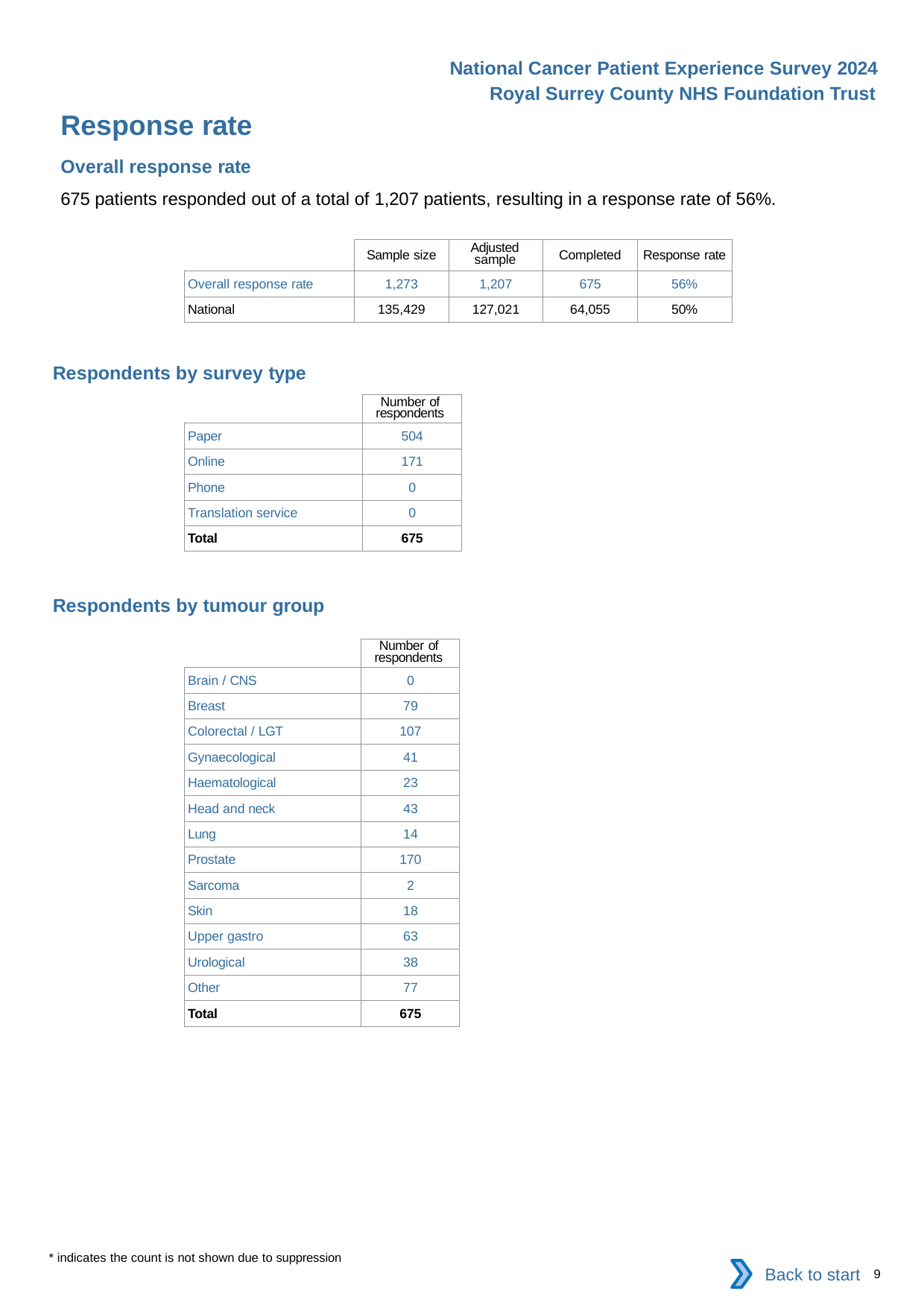

National Cancer Patient Experience Survey 2024
Royal Surrey County NHS Foundation Trust
Response rate
Overall response rate
675 patients responded out of a total of 1,207 patients, resulting in a response rate of 56%.
|  | Sample size | Adjusted sample | Completed | Response rate |
| --- | --- | --- | --- | --- |
| Overall response rate | 1,273 | 1,207 | 675 | 56% |
| National | 135,429 | 127,021 | 64,055 | 50% |
Respondents by survey type
|  | Number of respondents |
| --- | --- |
| Paper | 504 |
| Online | 171 |
| Phone | 0 |
| Translation service | 0 |
| Total | 675 |
Respondents by tumour group
|  | Number of respondents |
| --- | --- |
| Brain / CNS | 0 |
| Breast | 79 |
| Colorectal / LGT | 107 |
| Gynaecological | 41 |
| Haematological | 23 |
| Head and neck | 43 |
| Lung | 14 |
| Prostate | 170 |
| Sarcoma | 2 |
| Skin | 18 |
| Upper gastro | 63 |
| Urological | 38 |
| Other | 77 |
| Total | 675 |
* indicates the count is not shown due to suppression
Back to start

9